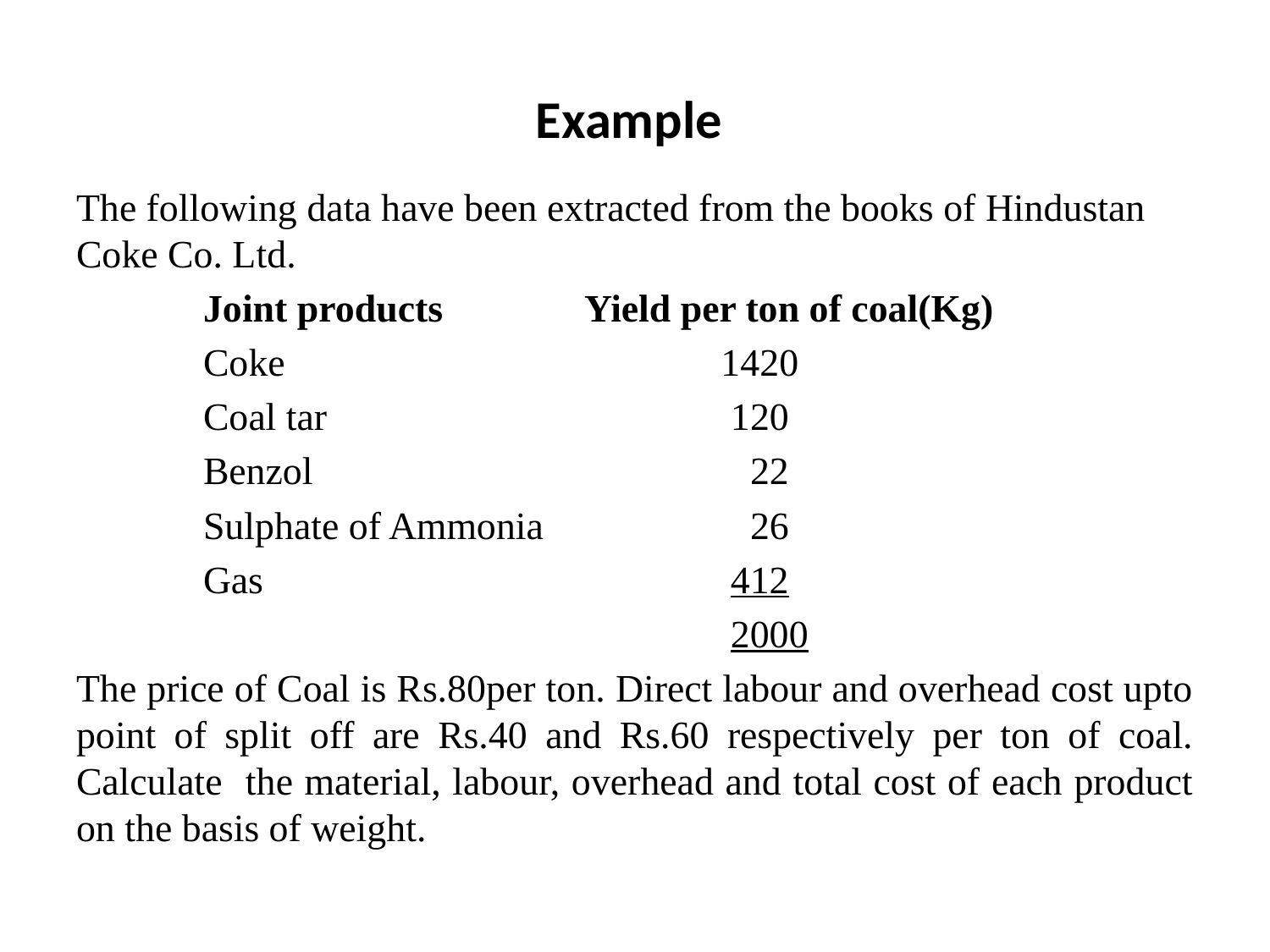

# Example
The following data have been extracted from the books of Hindustan Coke Co. Ltd.
	Joint products		Yield per ton of coal(Kg)
	Coke				 1420
	Coal tar			 	  120
	Benzol			  	    22
	Sulphate of Ammonia	    	    26
	Gas			  	  412
			              	  2000
The price of Coal is Rs.80per ton. Direct labour and overhead cost upto point of split off are Rs.40 and Rs.60 respectively per ton of coal. Calculate  the material, labour, overhead and total cost of each product on the basis of weight.